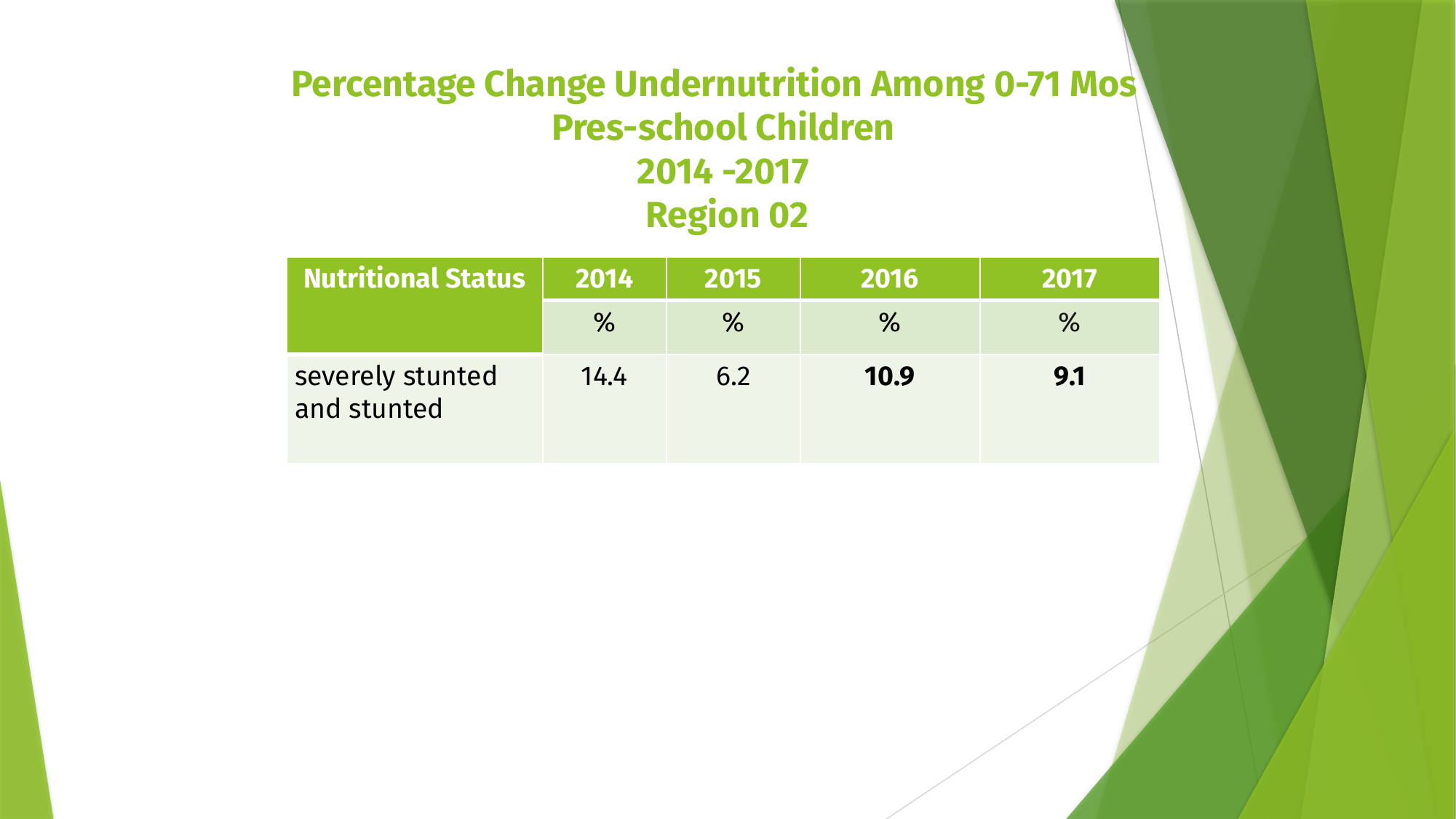

# Percentage Change Undernutrition Among 0-71 Mos Pres-school Children 2014 -2017 Region 02
| Nutritional Status | 2014 | 2015 | 2016 | 2017 |
| --- | --- | --- | --- | --- |
|  | % | % | % | % |
| severely stunted and stunted | 14.4 | 6.2 | 10.9 | 9.1 |